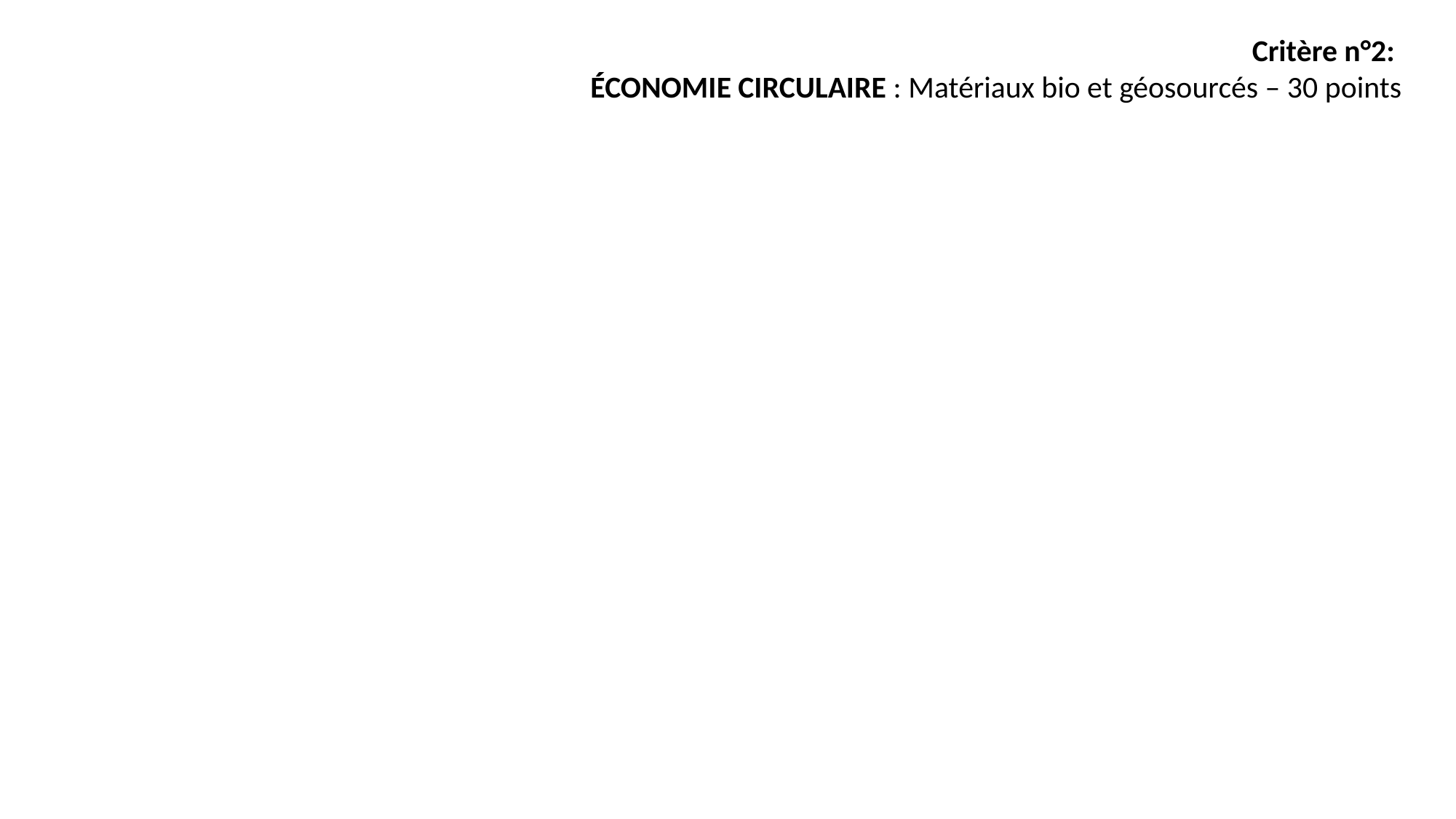

Critère n°2:
ÉCONOMIE CIRCULAIRE : Matériaux bio et géosourcés – 30 points